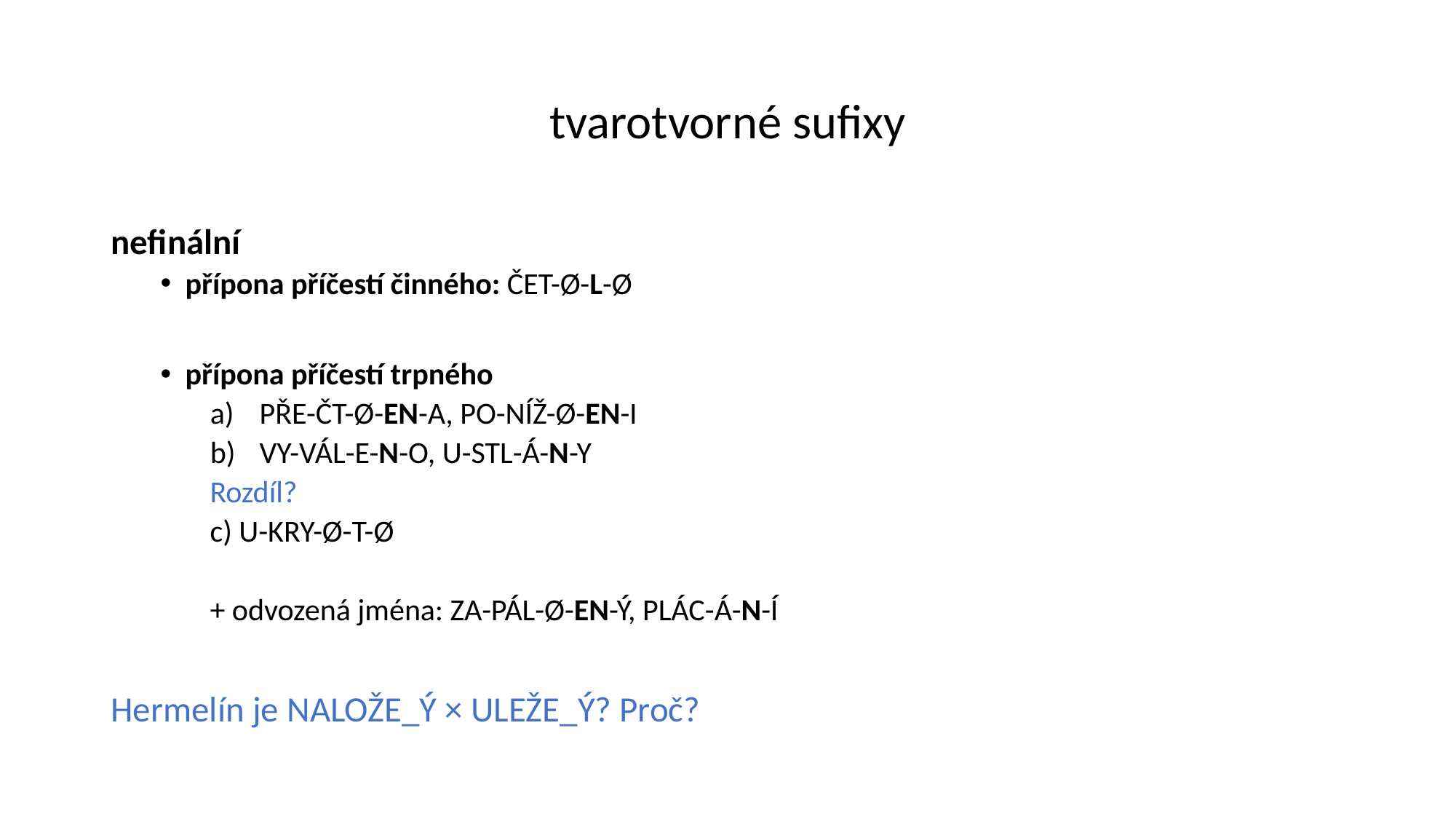

# tvarotvorné sufixy
nefinální
přípona příčestí činného: ČET-Ø-L-Ø

přípona příčestí trpného
PŘE-ČT-Ø-EN-A, PO-NÍŽ-Ø-EN-I
VY-VÁL-E-N-O, U-STL-Á-N-Y
Rozdíl?
c) U-KRY-Ø-T-Ø

+ odvozená jména: ZA-PÁL-Ø-EN-Ý, PLÁC-Á-N-Í

Hermelín je NALOŽE_Ý × ULEŽE_Ý? Proč?